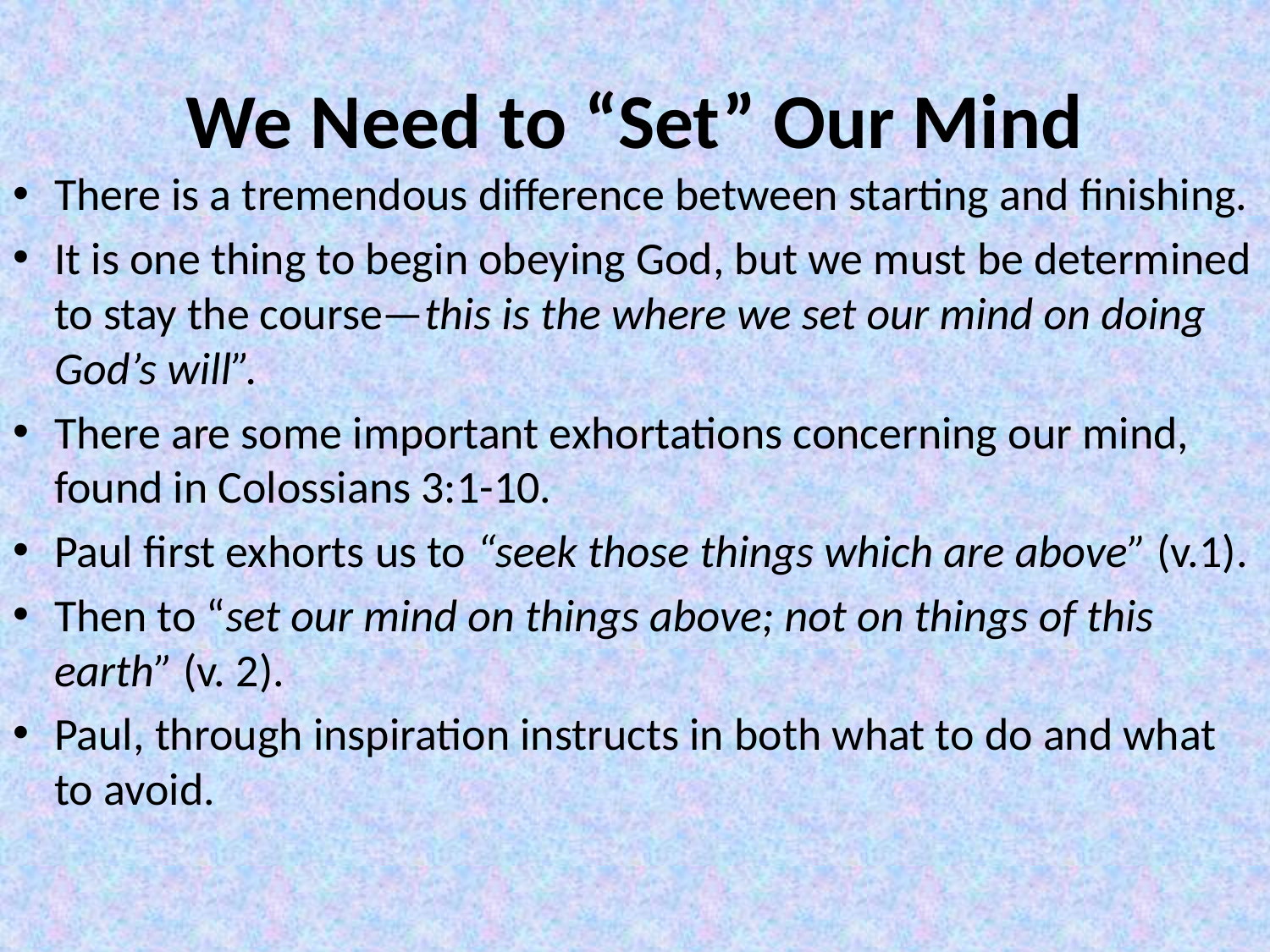

# We Need to “Set” Our Mind
There is a tremendous difference between starting and finishing.
It is one thing to begin obeying God, but we must be determined to stay the course—this is the where we set our mind on doing God’s will”.
There are some important exhortations concerning our mind, found in Colossians 3:1-10.
Paul first exhorts us to “seek those things which are above” (v.1).
Then to “set our mind on things above; not on things of this earth” (v. 2).
Paul, through inspiration instructs in both what to do and what to avoid.